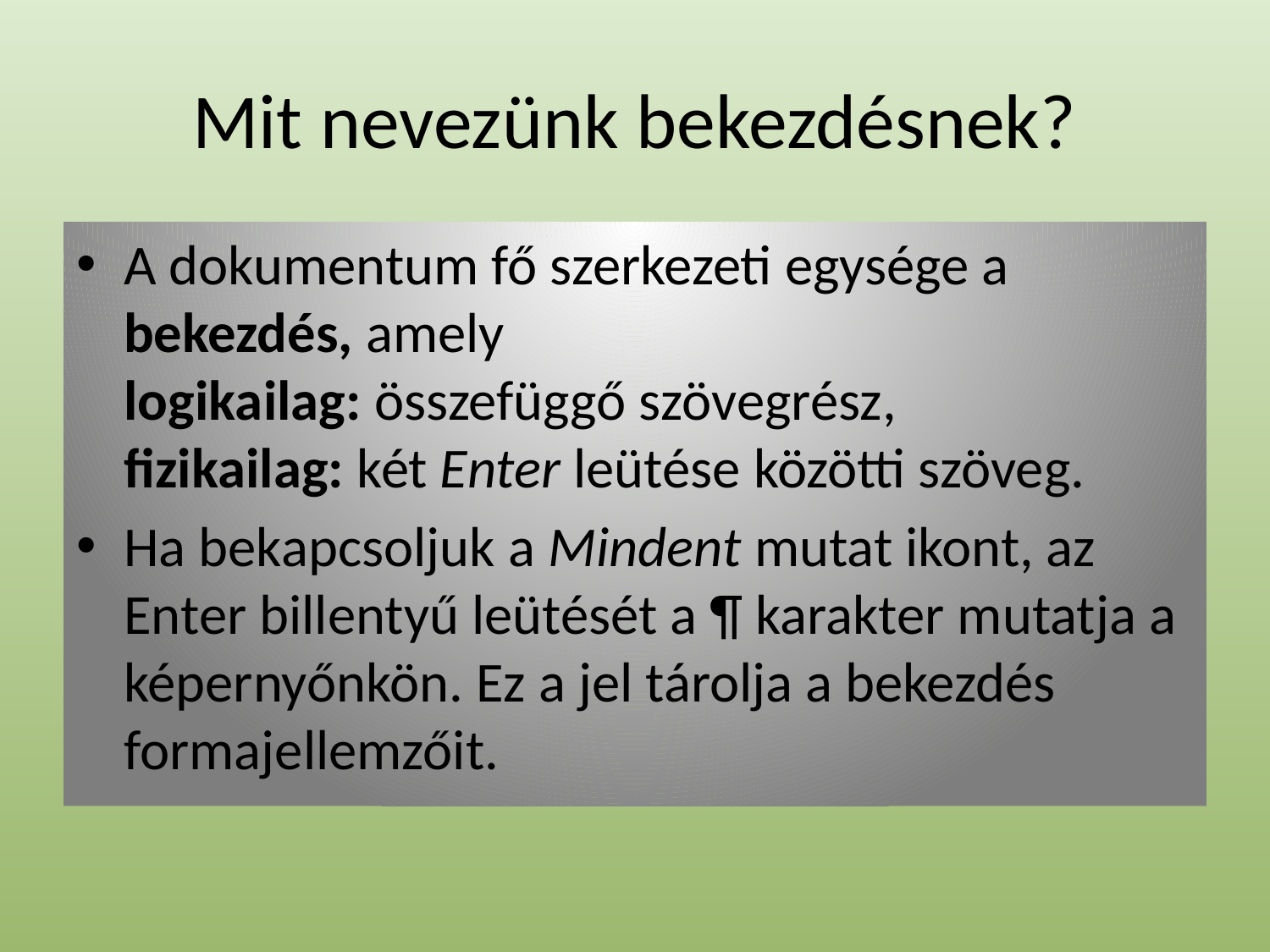

# Mit nevezünk bekezdésnek?
A dokumentum fő szerkezeti egysége a bekezdés, amely
logikailag: összefüggő szövegrész,
fizikailag: két Enter leütése közötti szöveg.
Ha bekapcsoljuk a Mindent mutat ikont, az Enter billentyű leütését a ¶ karakter mutatja a képernyőnkön. Ez a jel tárolja a bekezdés formajellemzőit.